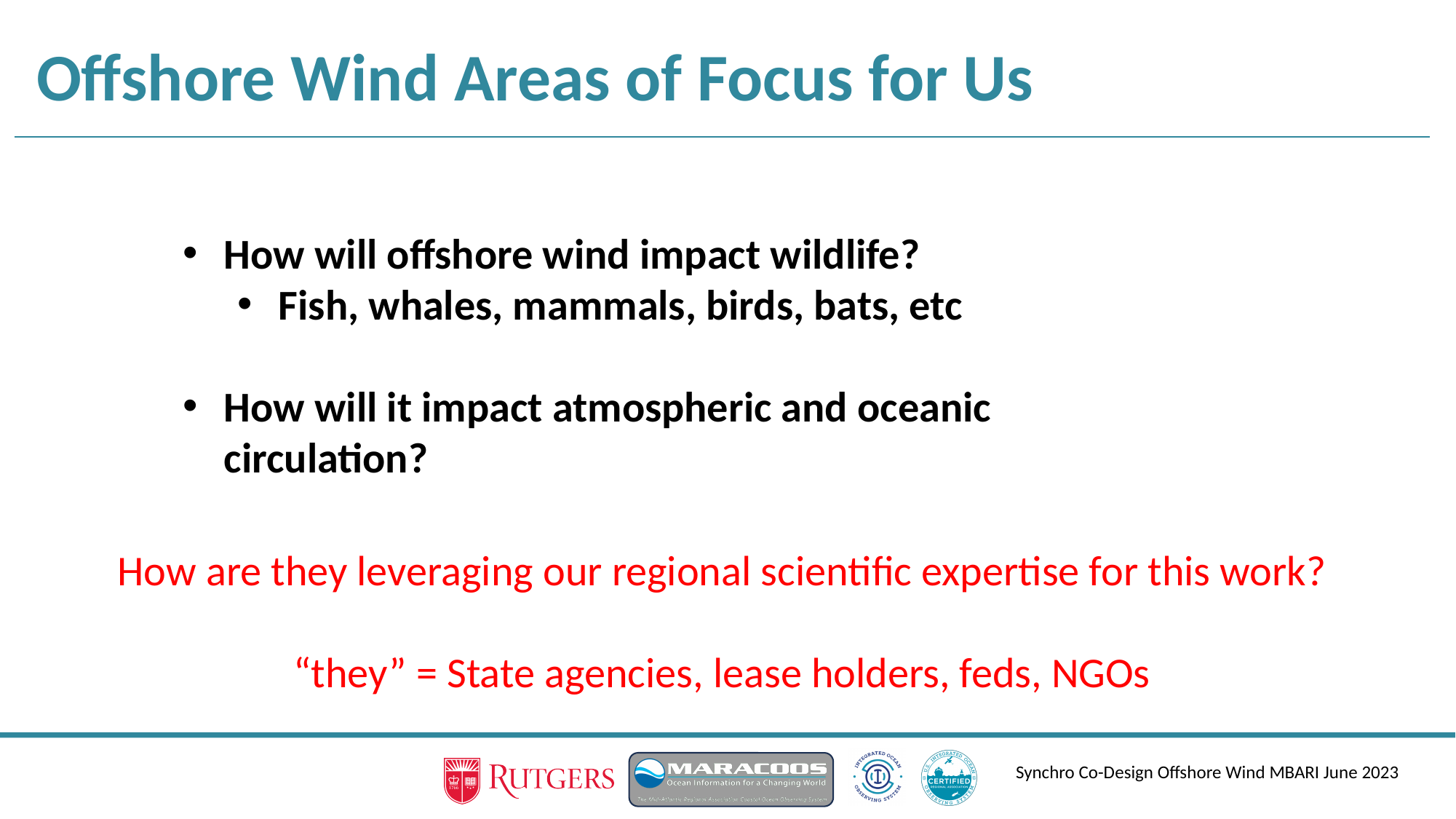

# Offshore Wind Areas of Focus for Us
How will offshore wind impact wildlife?
Fish, whales, mammals, birds, bats, etc

How will it impact atmospheric and oceanic circulation?
How are they leveraging our regional scientific expertise for this work?

“they” = State agencies, lease holders, feds, NGOs